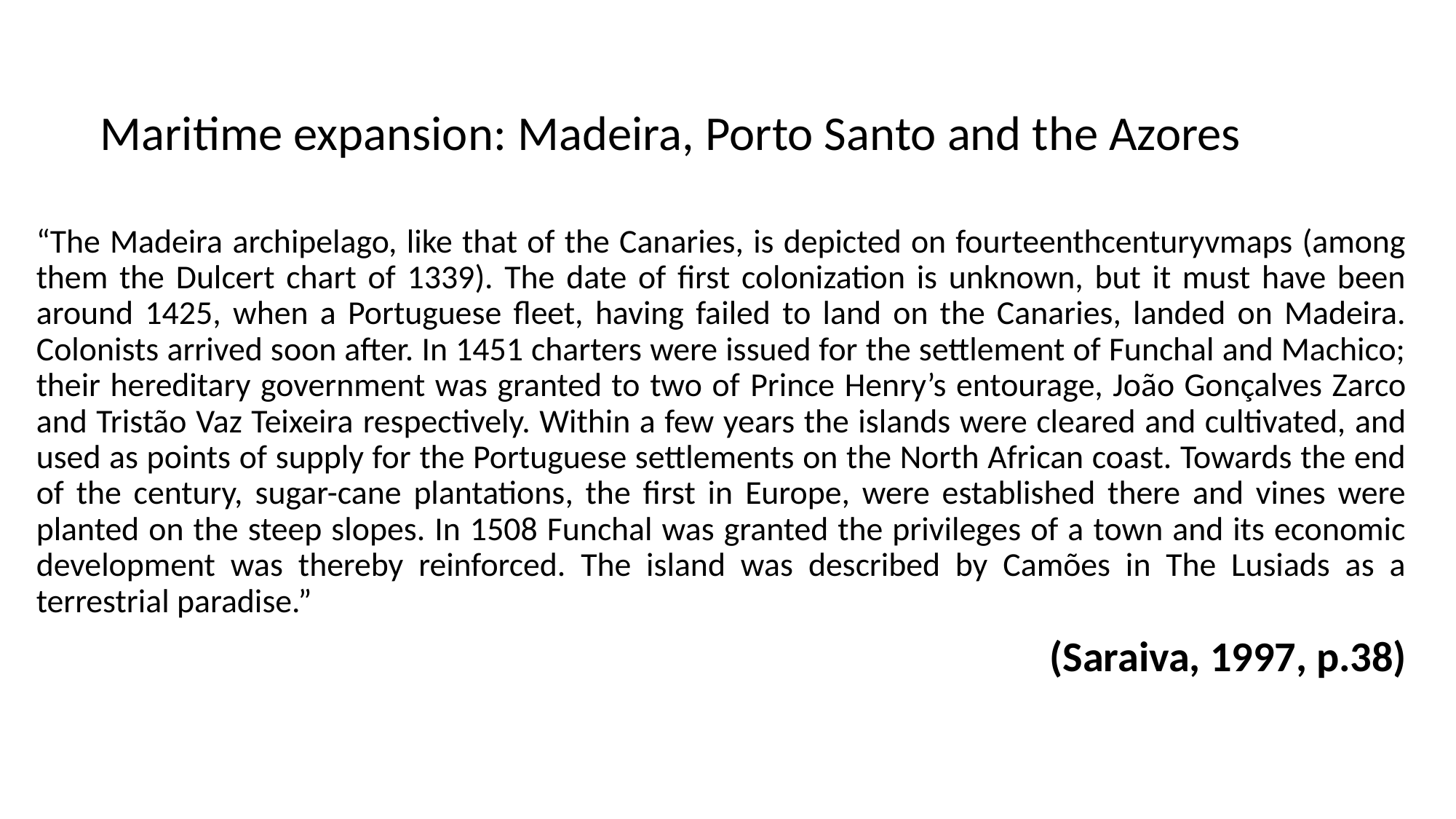

# Maritime expansion: Madeira, Porto Santo and the Azores

“The Madeira archipelago, like that of the Canaries, is depicted on fourteenthcenturyvmaps (among them the Dulcert chart of 1339). The date of first colonization is unknown, but it must have been around 1425, when a Portuguese fleet, having failed to land on the Canaries, landed on Madeira. Colonists arrived soon after. In 1451 charters were issued for the settlement of Funchal and Machico; their hereditary government was granted to two of Prince Henry’s entourage, João Gonçalves Zarco and Tristão Vaz Teixeira respectively. Within a few years the islands were cleared and cultivated, and used as points of supply for the Portuguese settlements on the North African coast. Towards the end of the century, sugar-cane plantations, the first in Europe, were established there and vines were planted on the steep slopes. In 1508 Funchal was granted the privileges of a town and its economic development was thereby reinforced. The island was described by Camões in The Lusiads as a terrestrial paradise.”
(Saraiva, 1997, p.38)